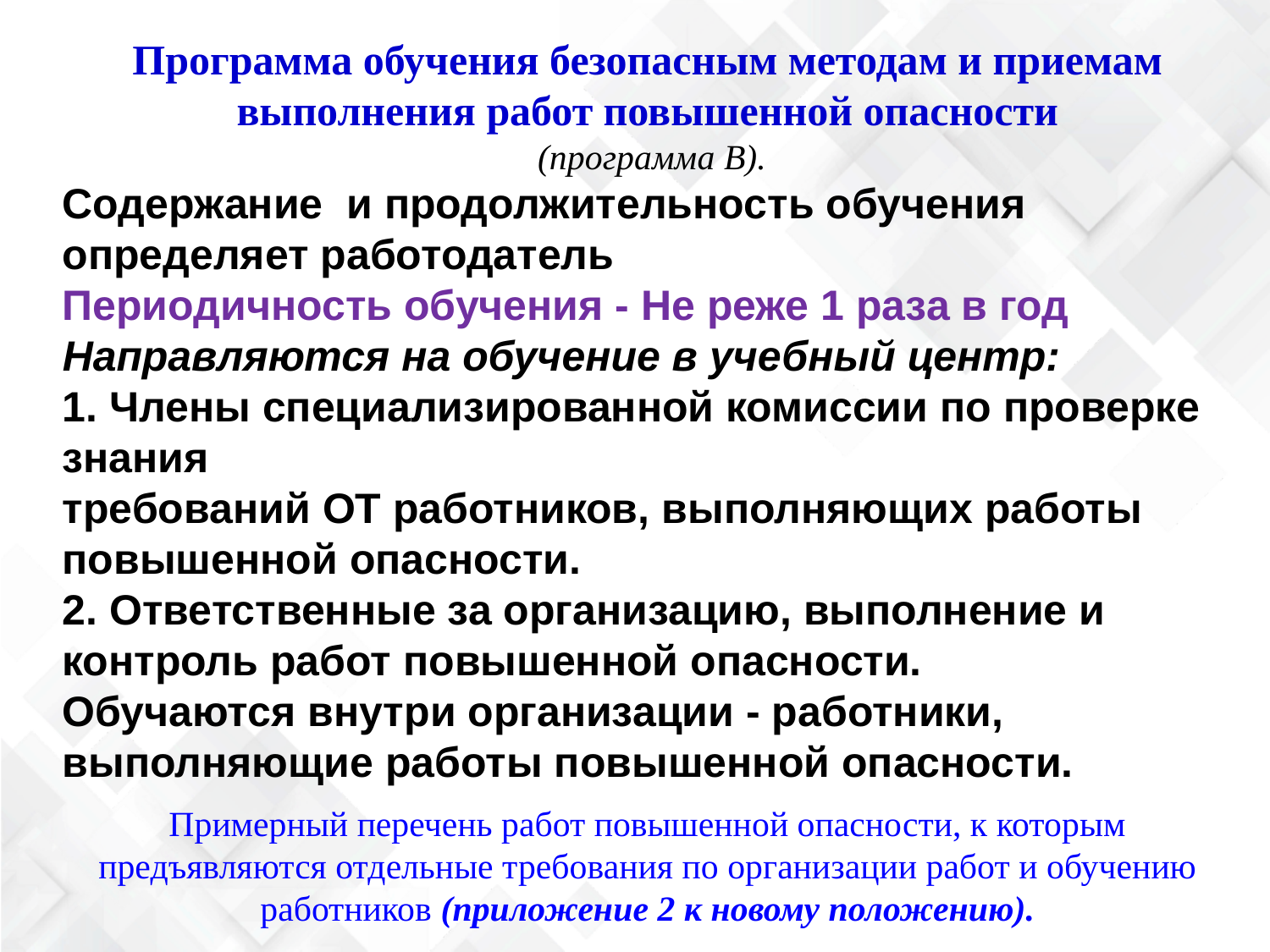

Программа обучения безопасным методам и приемам выполнения работ повышенной опасности
 (программа В).
Содержание  и продолжительность обучения определяет работодатель
Периодичность обучения - Не реже 1 раза в год
Направляются на обучение в учебный центр:
1. Члены специализированной комиссии по проверке знания
требований ОТ работников, выполняющих работы повышенной опасности.
2. Ответственные за организацию, выполнение и контроль работ повышенной опасности.
Обучаются внутри организации - работники, выполняющие работы повышенной опасности.
Примерный перечень работ повышенной опасности, к которым предъявляются отдельные требования по организации работ и обучению работников (приложение 2 к новому положению).